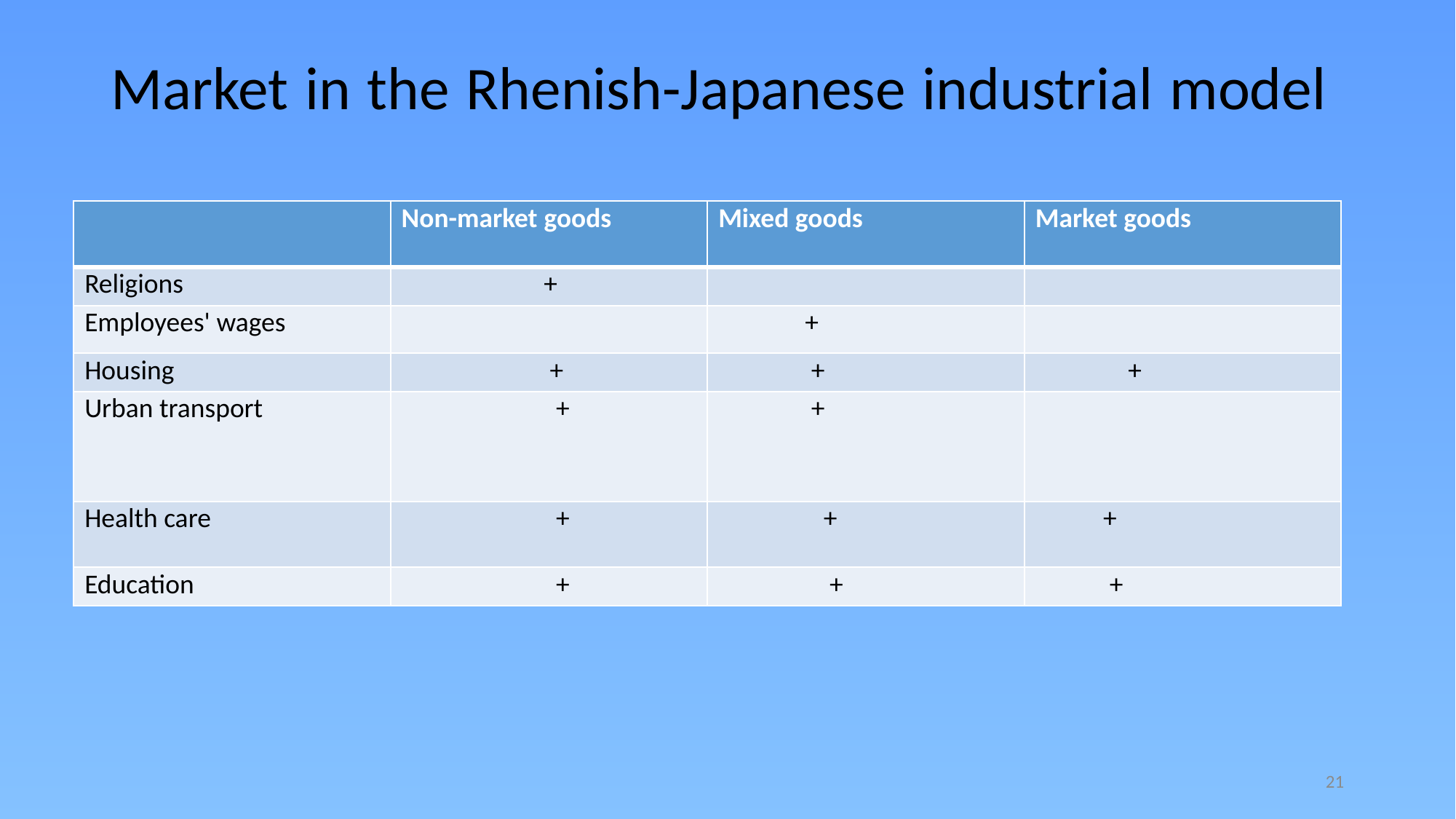

# Market in the Rhenish-Japanese industrial model
|  | Non-market goods | Mixed goods | Market goods |
| --- | --- | --- | --- |
| Religions | + |  |  |
| Employees' wages |  | + |  |
| Housing | + | + | + |
| Urban transport | + | + |  |
| Health care | + | + | + |
| Education | + | + | + |
21